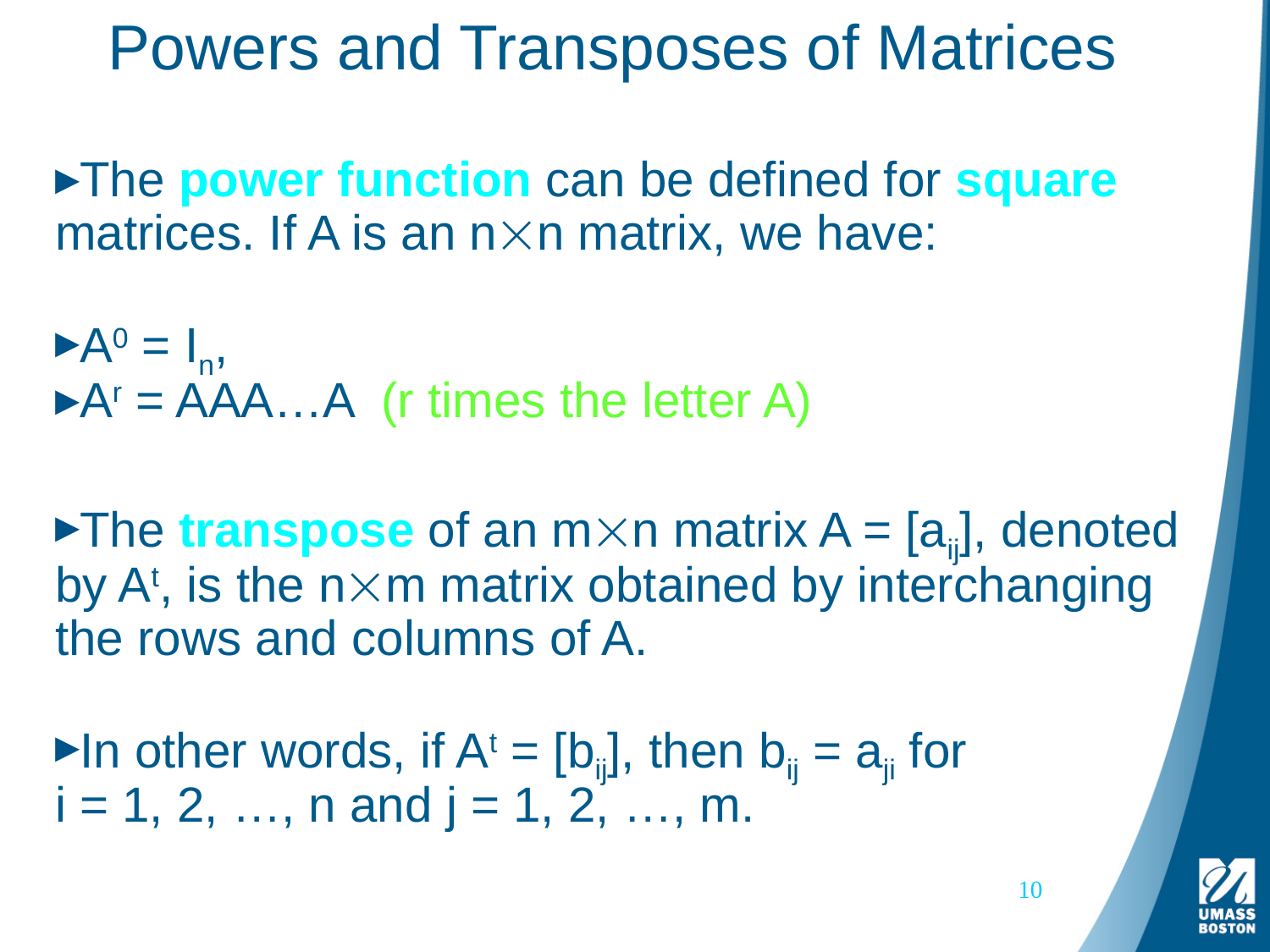

# Powers and Transposes of Matrices
The power function can be defined for square matrices. If A is an n×n matrix, we have:

A0 = In,
Ar = AAA…A  (r times the letter A)

The transpose of an m×n matrix A = [aij], denoted by At, is the n×m matrix obtained by interchanging  the rows and columns of A.

In other words, if At = [bij], then bij = aji for
i = 1, 2, …, n and j = 1, 2, …, m.
10